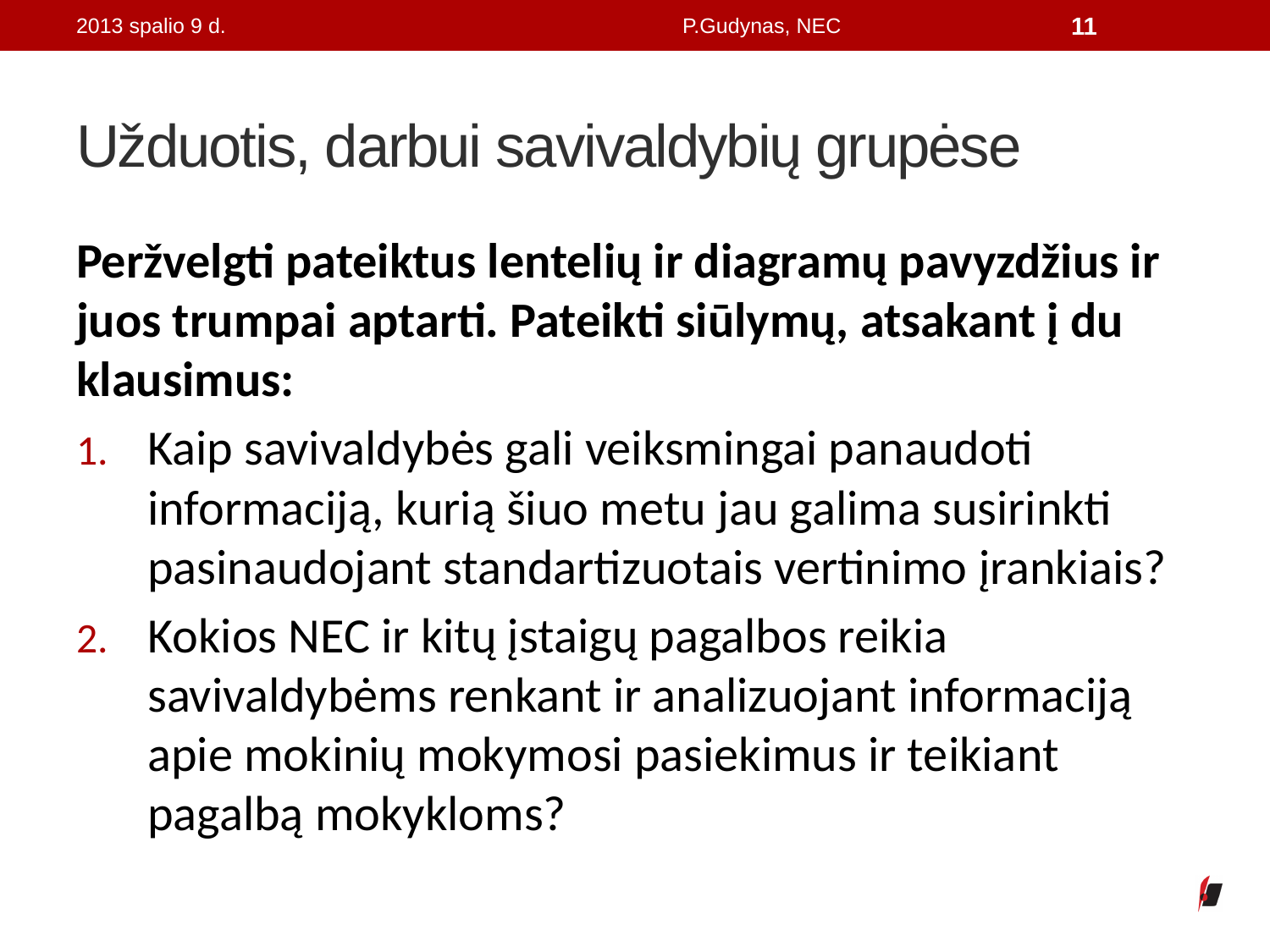

2013 spalio 9 d.
P.Gudynas, NEC
11
# Užduotis, darbui savivaldybių grupėse
Peržvelgti pateiktus lentelių ir diagramų pavyzdžius ir juos trumpai aptarti. Pateikti siūlymų, atsakant į du klausimus:
Kaip savivaldybės gali veiksmingai panaudoti informaciją, kurią šiuo metu jau galima susirinkti pasinaudojant standartizuotais vertinimo įrankiais?
Kokios NEC ir kitų įstaigų pagalbos reikia savivaldybėms renkant ir analizuojant informaciją apie mokinių mokymosi pasiekimus ir teikiant pagalbą mokykloms?